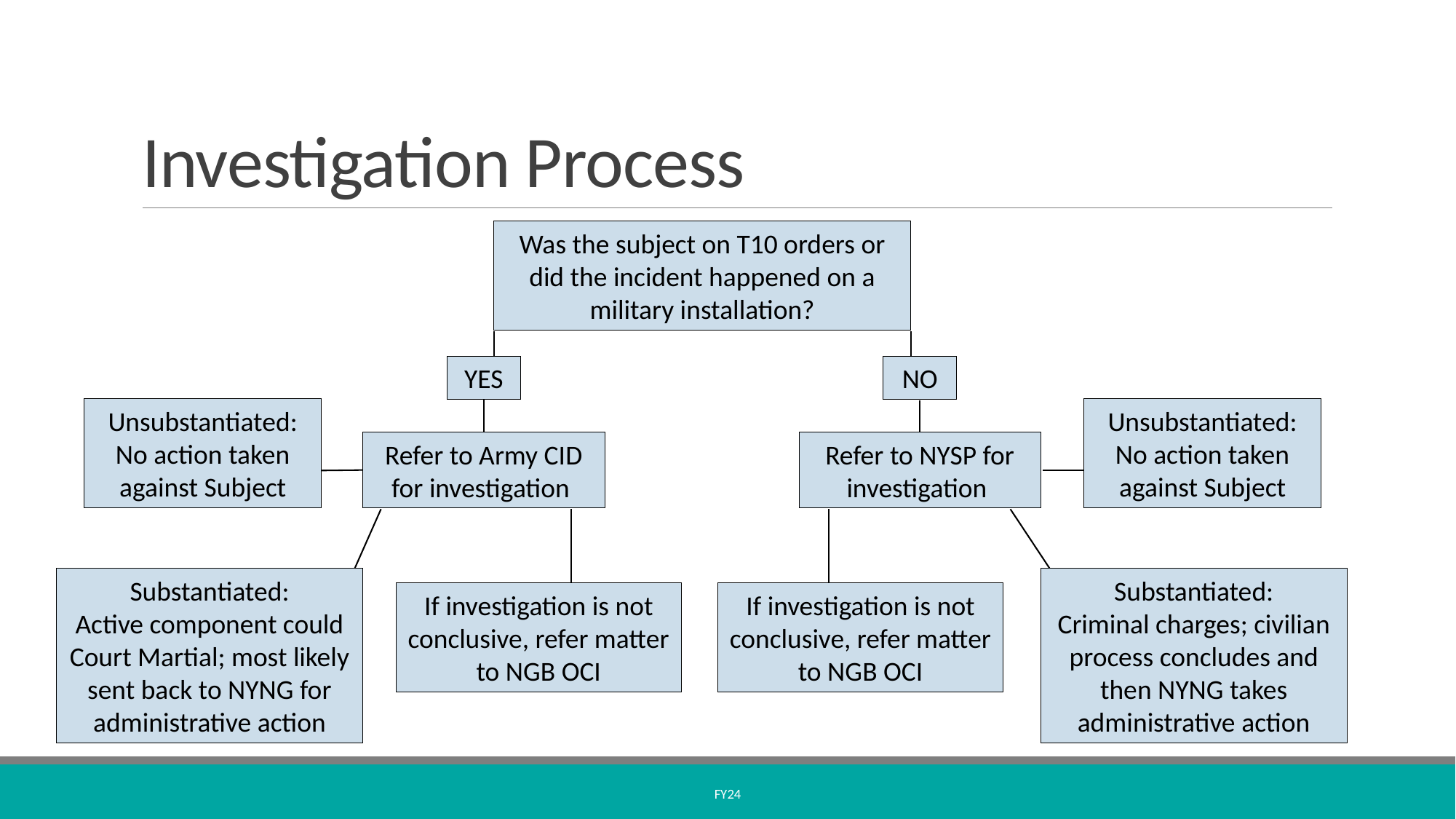

# Investigation Process
Was the subject on T10 orders or did the incident happened on a military installation?
YES
NO
Unsubstantiated:
No action taken against Subject
Unsubstantiated:
No action taken against Subject
Refer to Army CID for investigation
Refer to NYSP for investigation
Substantiated:
Criminal charges; civilian process concludes and then NYNG takes administrative action
Substantiated:
Active component could Court Martial; most likely sent back to NYNG for administrative action
If investigation is not conclusive, refer matter to NGB OCI
If investigation is not conclusive, refer matter to NGB OCI
FY24